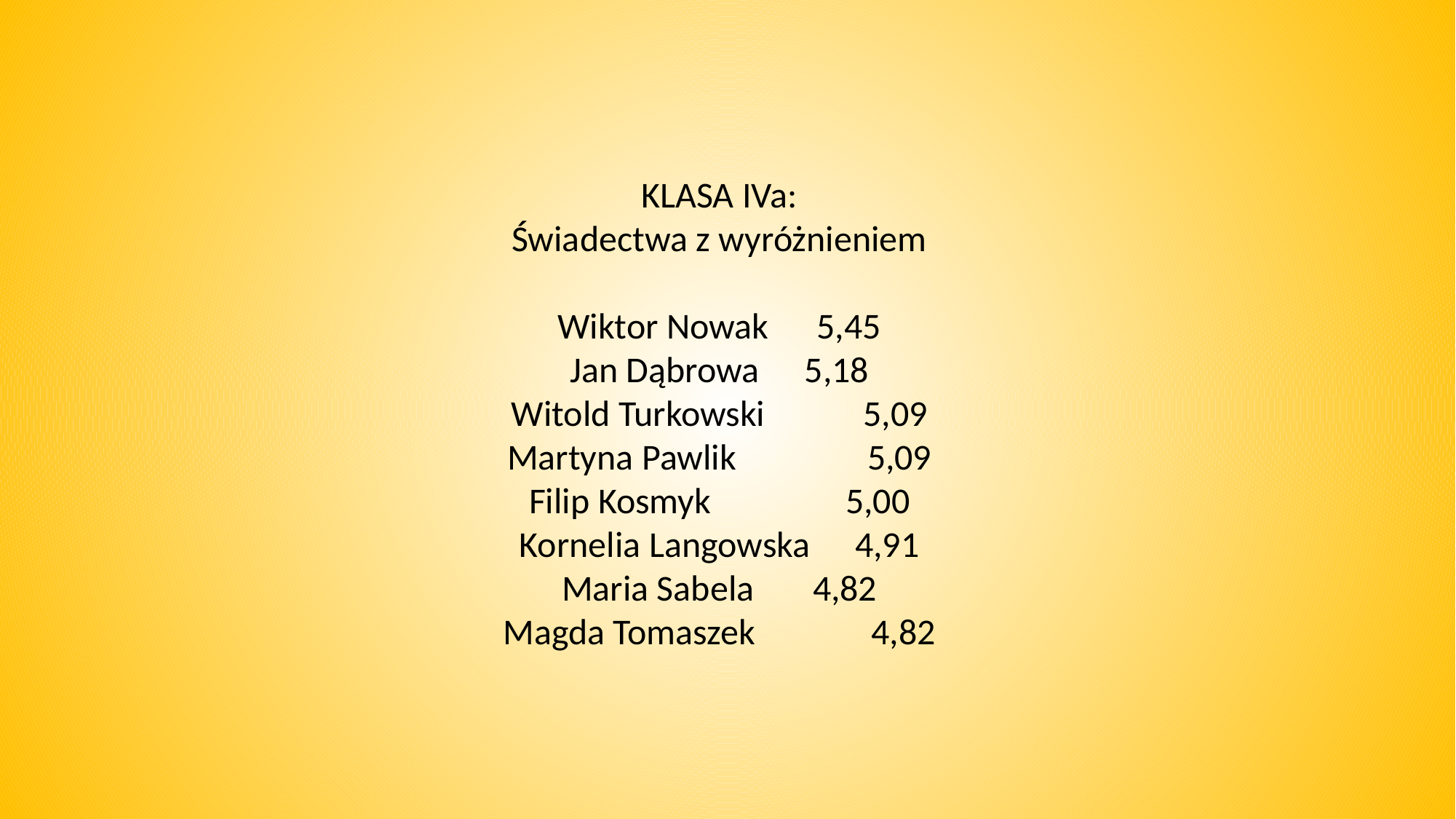

KLASA IVa:
Świadectwa z wyróżnieniem

Wiktor Nowak	     5,45
Jan Dąbrowa	  5,18
Witold Turkowski	   5,09
Martyna Pawlik	    5,09
Filip Kosmyk	            5,00
Kornelia Langowska	 4,91
Maria Sabela	    4,82
Magda Tomaszek	     4,82